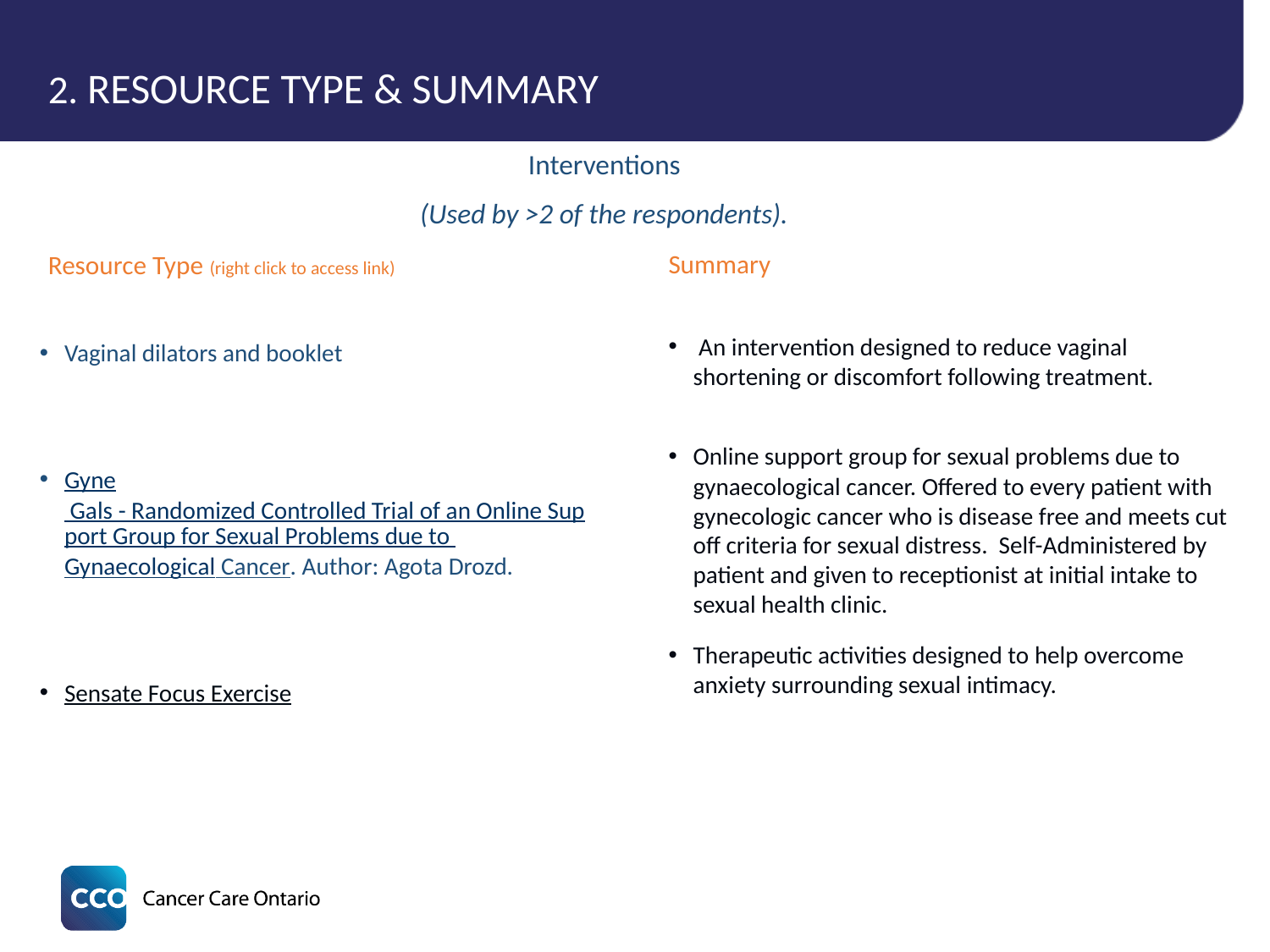

# 2. RESOURCE TYPE & SUMMARY
Interventions
(Used by >2 of the respondents).
Resource Type (right click to access link)

Summary

Vaginal dilators and booklet
Gyne Gals - Randomized Controlled Trial of an Online Support Group for Sexual Problems due to Gynaecological Cancer. Author: Agota Drozd.
Sensate Focus Exercise

 An intervention designed to reduce vaginal shortening or discomfort following treatment.
Online support group for sexual problems due to gynaecological cancer. Offered to every patient with gynecologic cancer who is disease free and meets cut off criteria for sexual distress.  Self-Administered by patient and given to receptionist at initial intake to sexual health clinic.
Therapeutic activities designed to help overcome anxiety surrounding sexual intimacy.